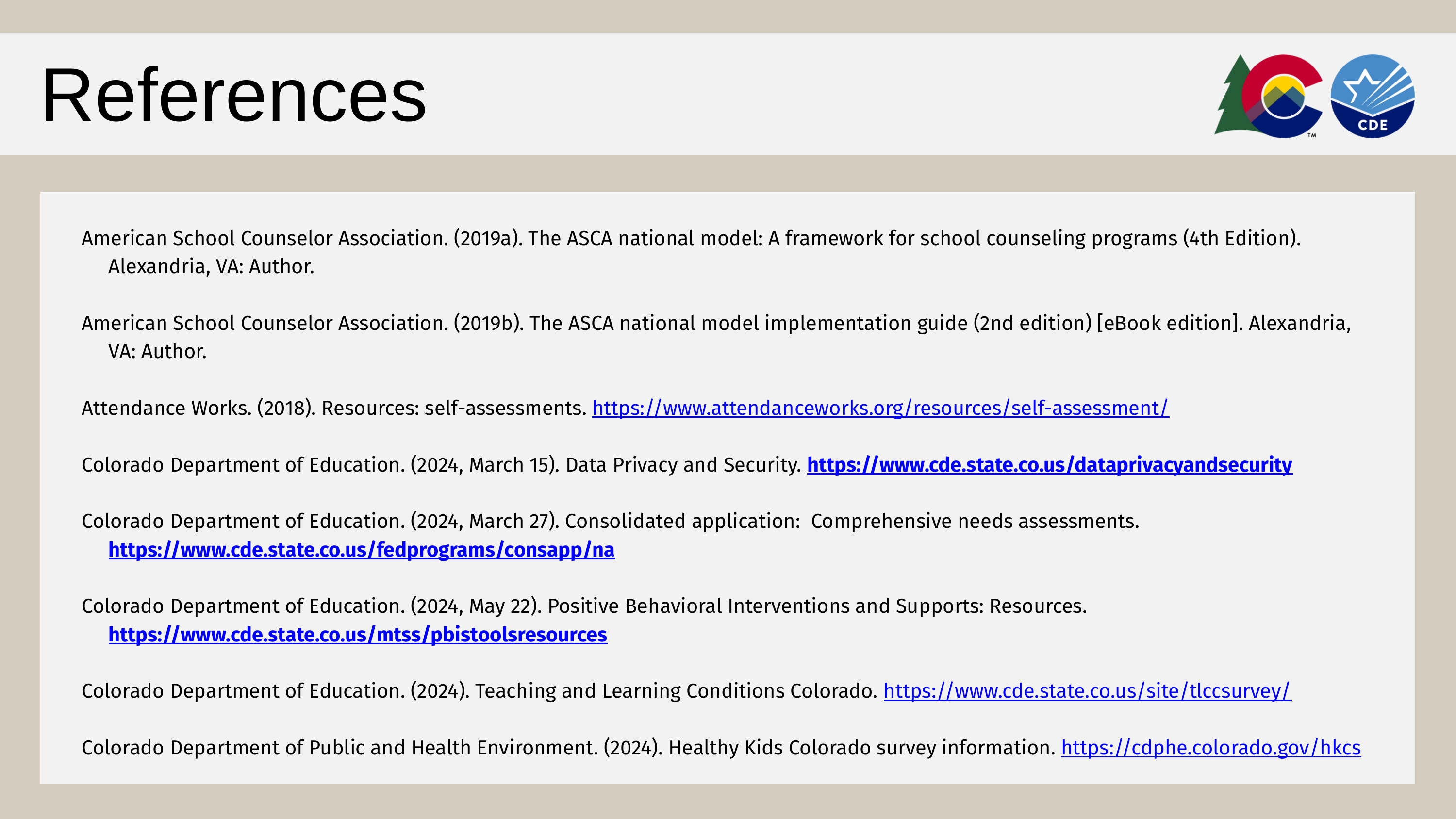

References

American School Counselor Association. (2019a). The ASCA national model: A framework for school counseling programs (4th Edition).
     Alexandria, VA: Author.

American School Counselor Association. (2019b). The ASCA national model implementation guide (2nd edition) [eBook edition]. Alexandria,
     VA: Author.

Attendance Works. (2018). Resources: self-assessments. https://www.attendanceworks.org/resources/self-assessment/

Colorado Department of Education. (2024, March 15). Data Privacy and Security. https://www.cde.state.co.us/dataprivacyandsecurity

Colorado Department of Education. (2024, March 27). Consolidated application:  Comprehensive needs assessments.
     https://www.cde.state.co.us/fedprograms/consapp/na

Colorado Department of Education. (2024, May 22). Positive Behavioral Interventions and Supports: Resources.
     https://www.cde.state.co.us/mtss/pbistoolsresources

Colorado Department of Education. (2024). Teaching and Learning Conditions Colorado. https://www.cde.state.co.us/site/tlccsurvey/

Colorado Department of Public and Health Environment. (2024). Healthy Kids Colorado survey information. https://cdphe.colorado.gov/hkcs